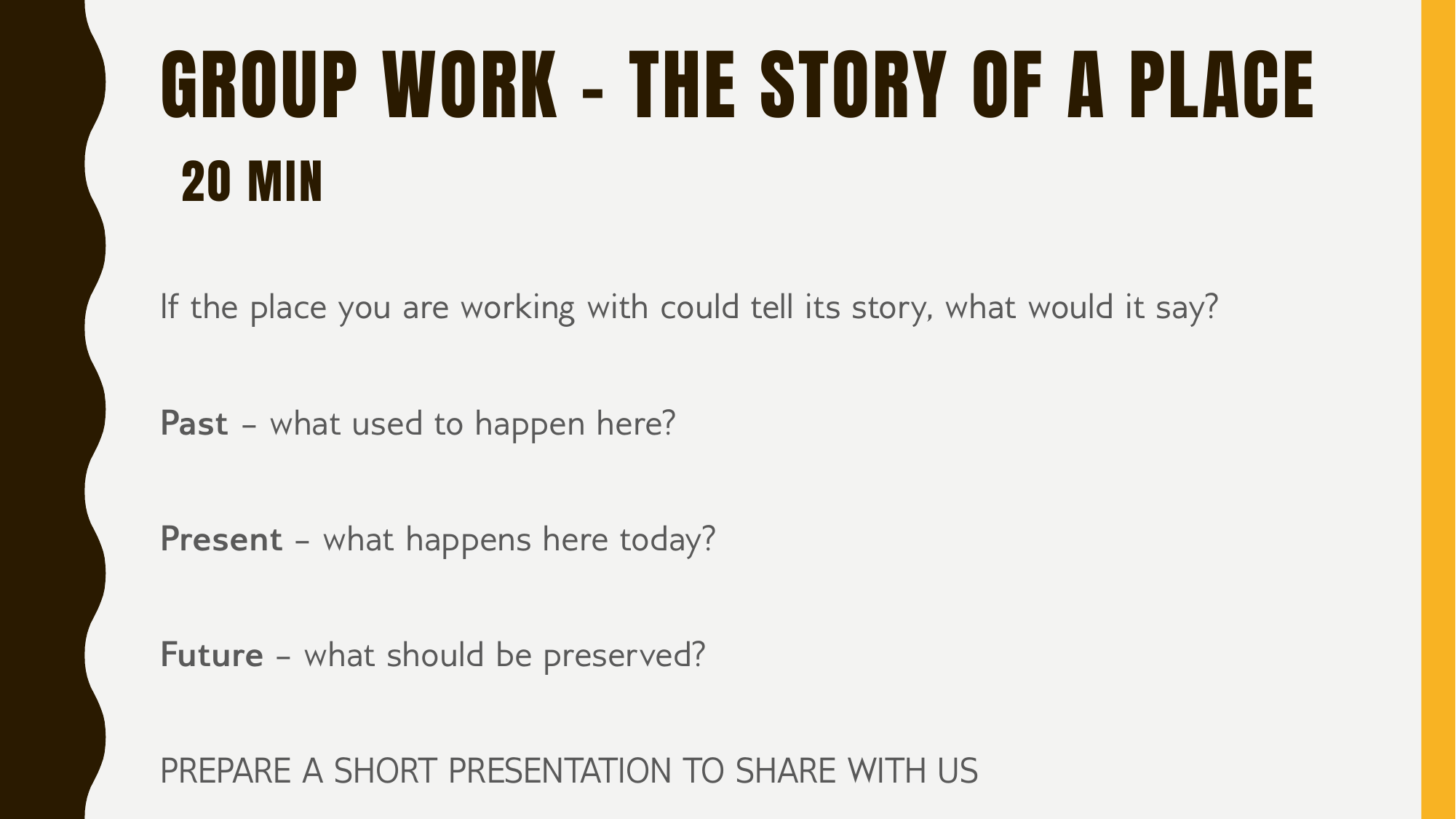

# Group work – The Story of a place 20 min
If the place you are working with could tell its story, what would it say?

Past – what used to happen here?

Present – what happens here today?

Future – what should be preserved?

PREPARE A SHORT PRESENTATION TO SHARE WITH US